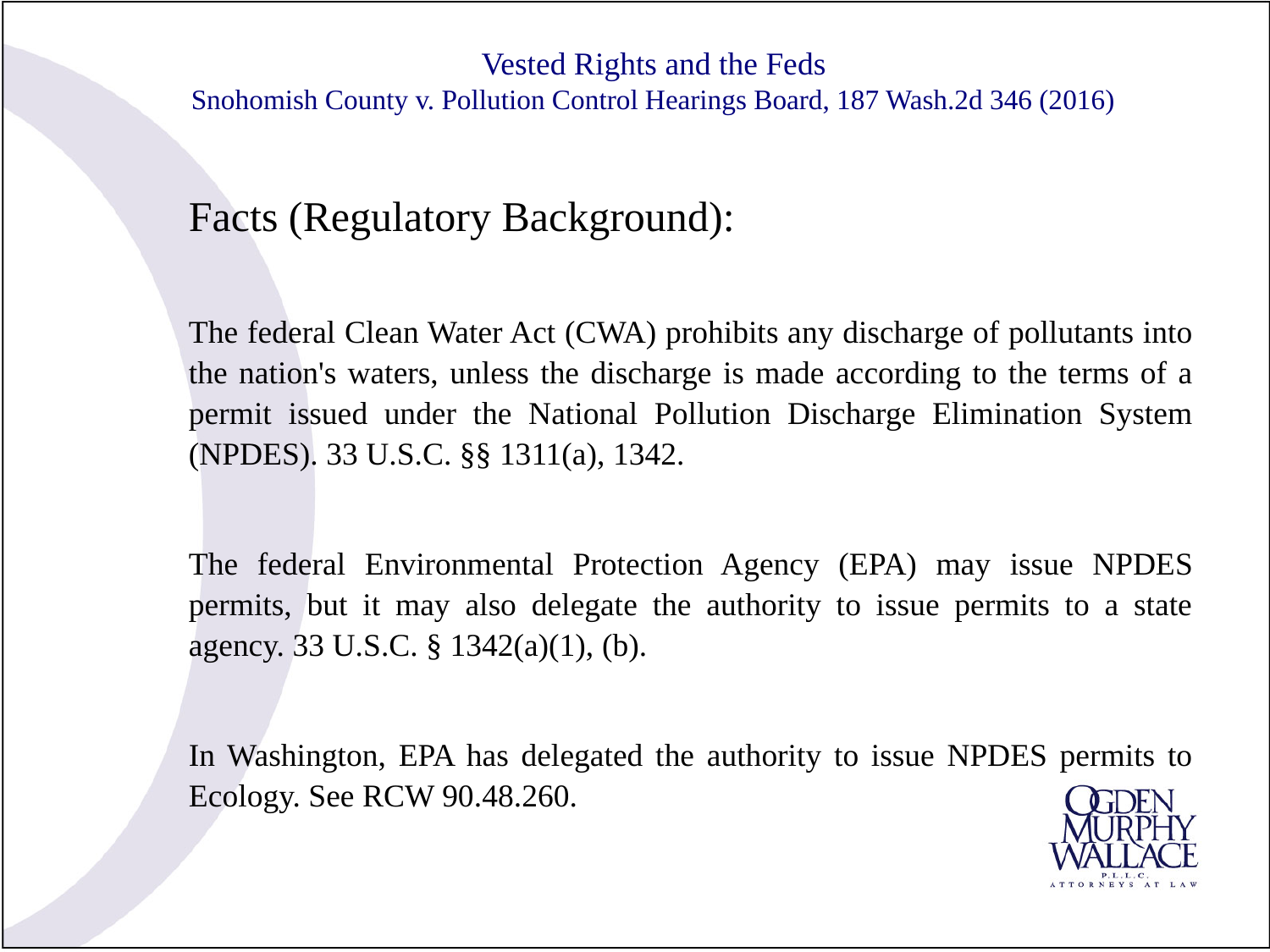

# Vested Rights and the Feds Snohomish County v. Pollution Control Hearings Board, 187 Wash.2d 346 (2016)
Facts (Regulatory Background):

The federal Clean Water Act (CWA) prohibits any discharge of pollutants into the nation's waters, unless the discharge is made according to the terms of a permit issued under the National Pollution Discharge Elimination System (NPDES). 33 U.S.C. §§ 1311(a), 1342.

The federal Environmental Protection Agency (EPA) may issue NPDES permits, but it may also delegate the authority to issue permits to a state agency. 33 U.S.C. § 1342(a)(1), (b).

In Washington, EPA has delegated the authority to issue NPDES permits to Ecology. See RCW 90.48.260.